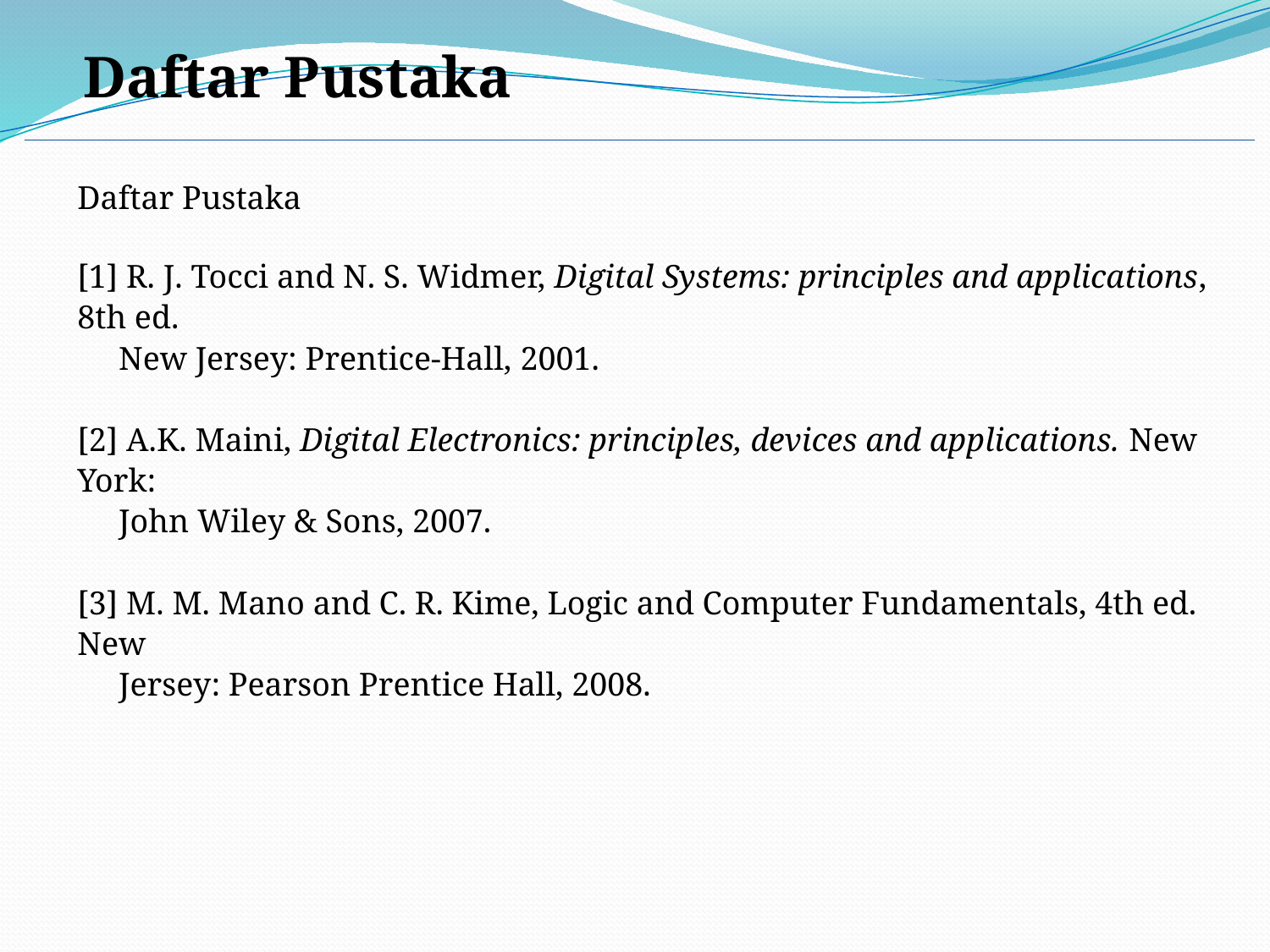

Daftar Pustaka
Daftar Pustaka

[1] R. J. Tocci and N. S. Widmer, Digital Systems: principles and applications, 8th ed.
     New Jersey: Prentice-Hall, 2001.

[2] A.K. Maini, Digital Electronics: principles, devices and applications. New York:
     John Wiley & Sons, 2007.

[3] M. M. Mano and C. R. Kime, Logic and Computer Fundamentals, 4th ed. New
     Jersey: Pearson Prentice Hall, 2008.